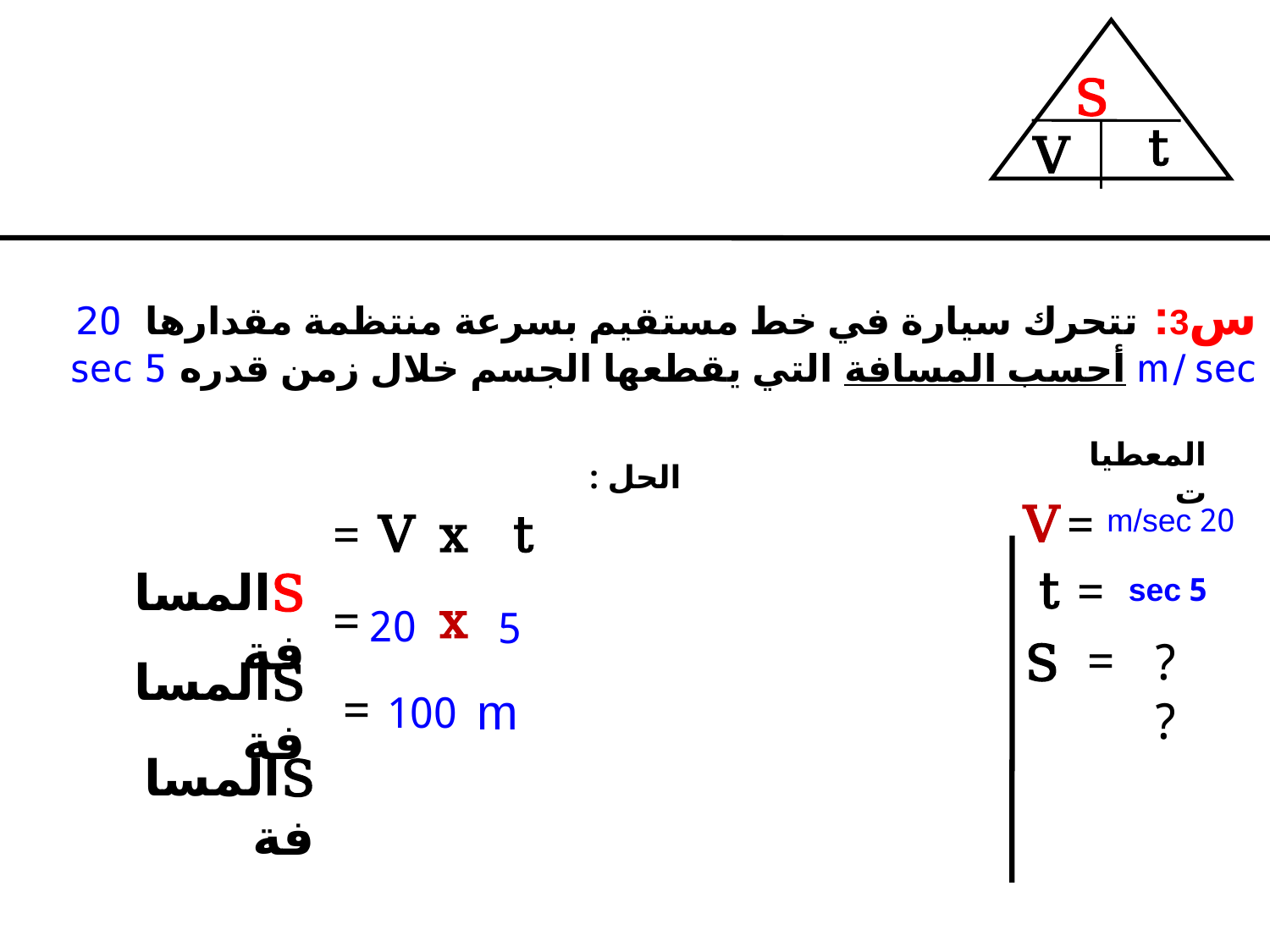

S
t
V
س3: تتحرك سيارة في خط مستقيم بسرعة منتظمة مقدارها  20 m/sec أحسب المسافة التي يقطعها الجسم خلال زمن قدره 5 sec
المعطيات
الحل :
V
=
20 m/sec
 Sالمسافة
=
V
x
t
t
=
5 sec
=
x
 Sالمسافة
20
5
=
S
??
=
m
100
 Sالمسافة